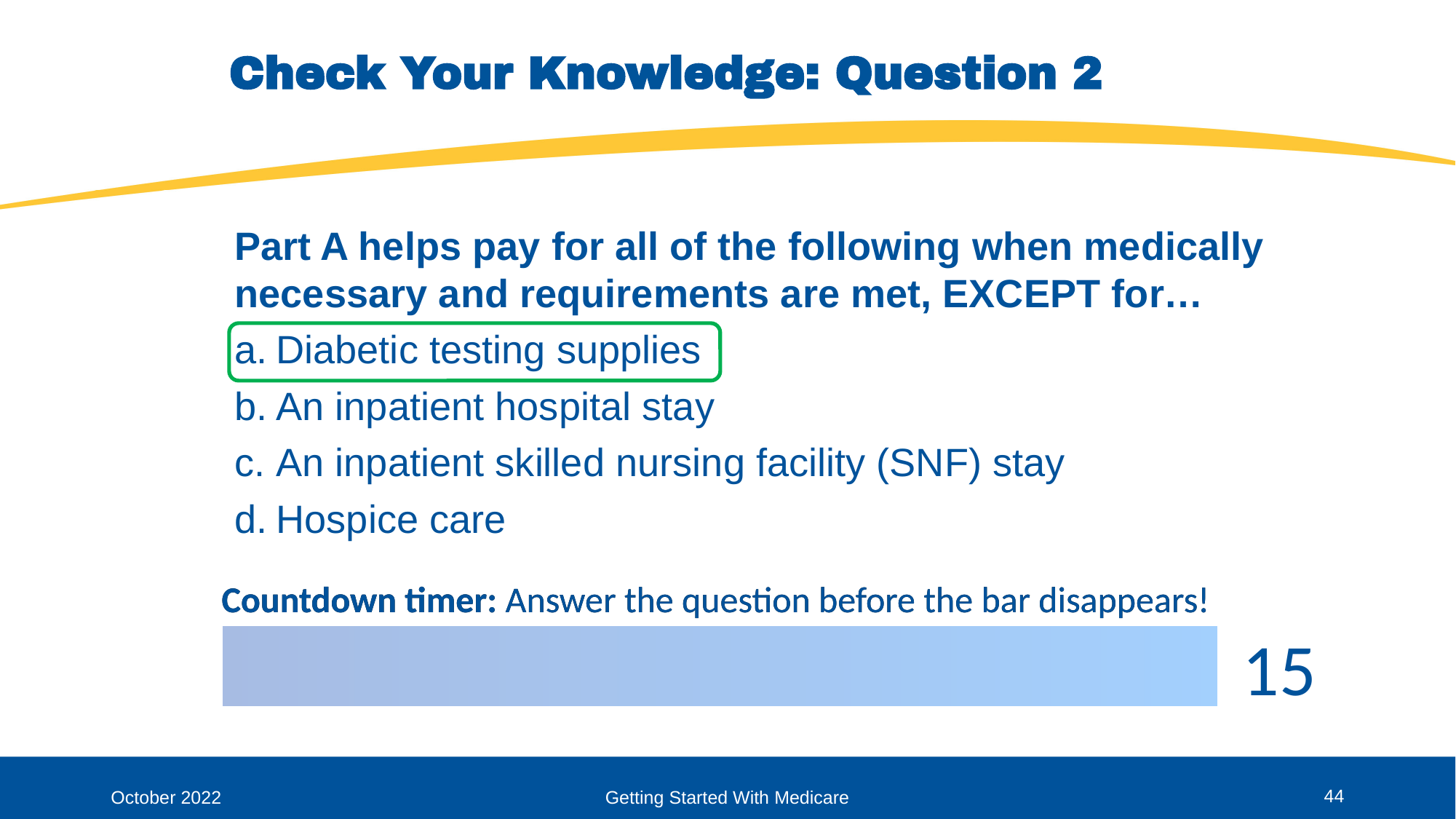

# Check Your Knowledge: Question 2
Part A helps pay for all of the following when medically necessary and requirements are met, EXCEPT for…
Diabetic testing supplies
An inpatient hospital stay
An inpatient skilled nursing facility (SNF) stay
Hospice care

44
October 2022
Getting Started With Medicare